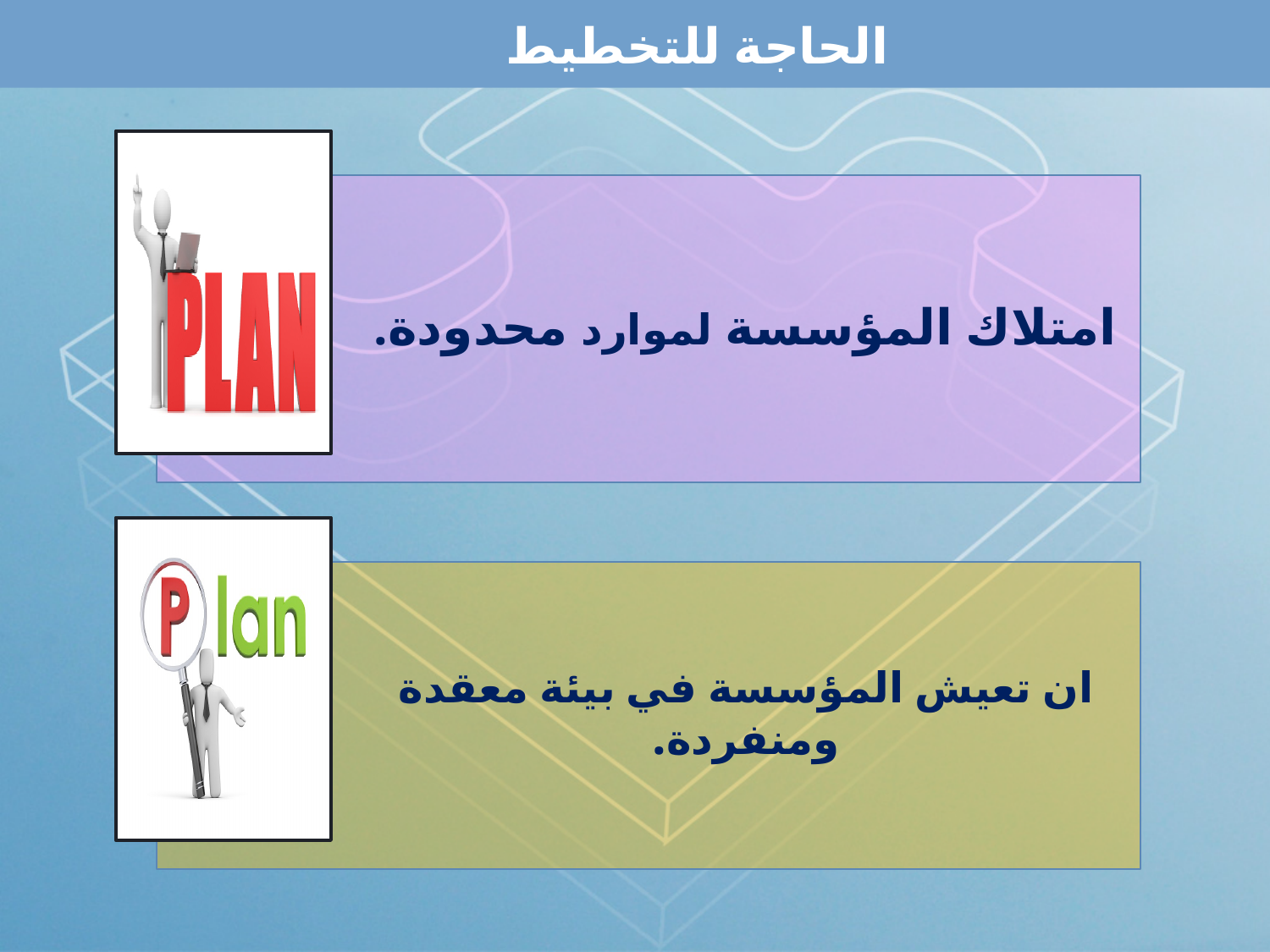

# الحاجة للتخطيط

امتلاك المؤسسة لموارد محدودة.

ان تعيش المؤسسة في بيئة معقدة ومنفردة.